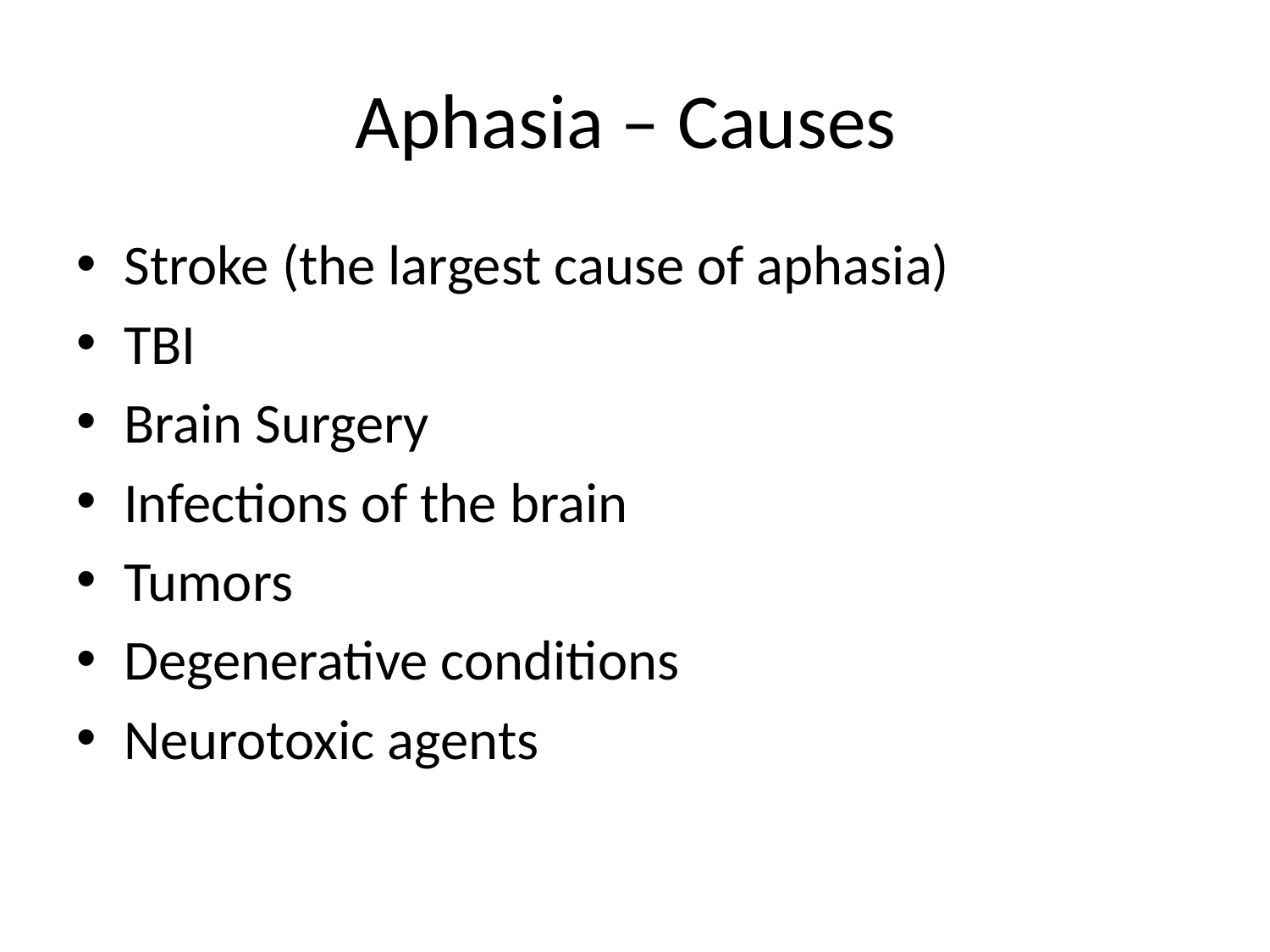

# Aphasia – Causes
Stroke (the largest cause of aphasia)
TBI
Brain Surgery
Infections of the brain
Tumors
Degenerative conditions
Neurotoxic agents